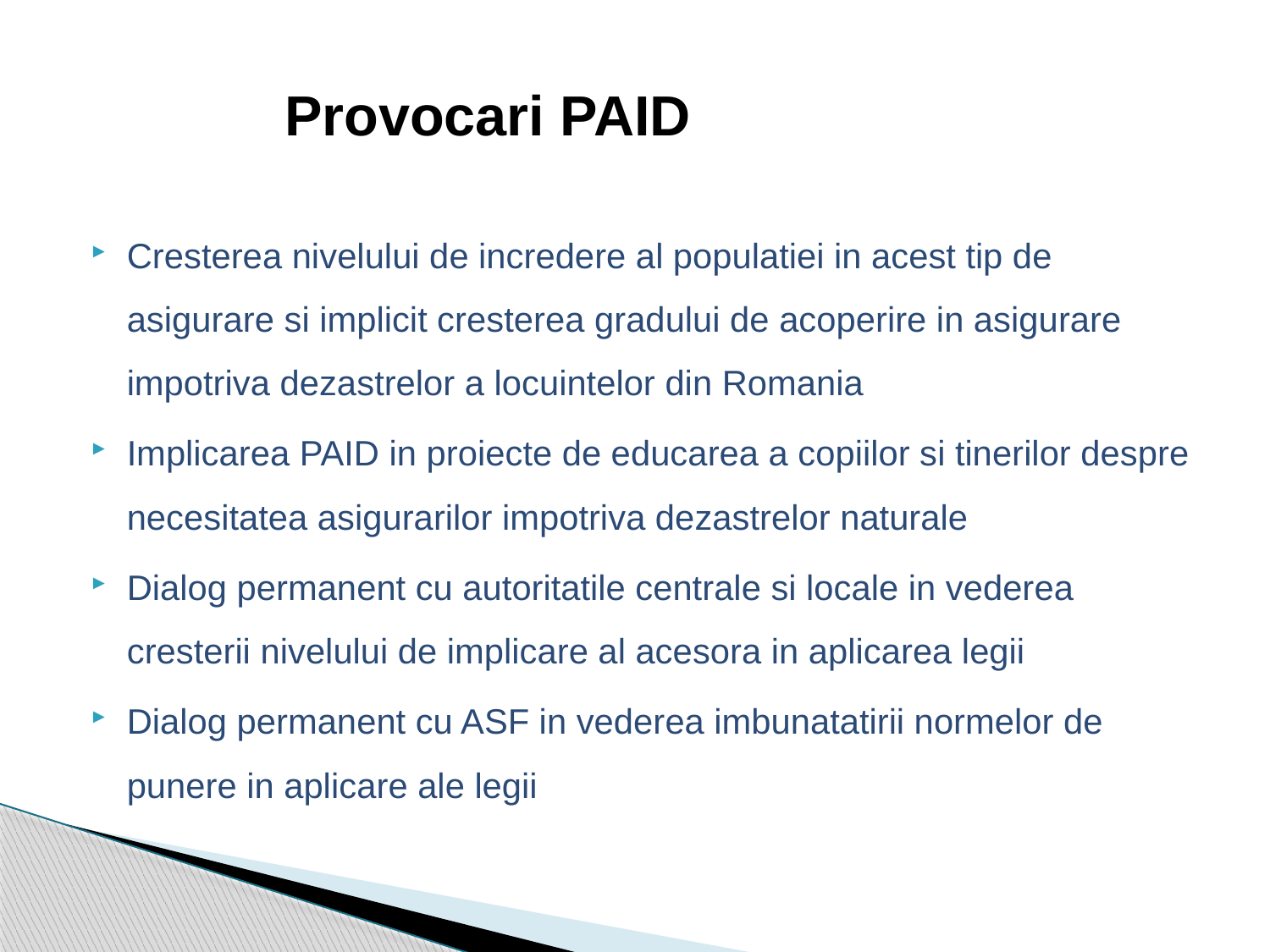

Provocari PAID
Cresterea nivelului de incredere al populatiei in acest tip de asigurare si implicit cresterea gradului de acoperire in asigurare impotriva dezastrelor a locuintelor din Romania
Implicarea PAID in proiecte de educarea a copiilor si tinerilor despre necesitatea asigurarilor impotriva dezastrelor naturale
Dialog permanent cu autoritatile centrale si locale in vederea cresterii nivelului de implicare al acesora in aplicarea legii
Dialog permanent cu ASF in vederea imbunatatirii normelor de punere in aplicare ale legii